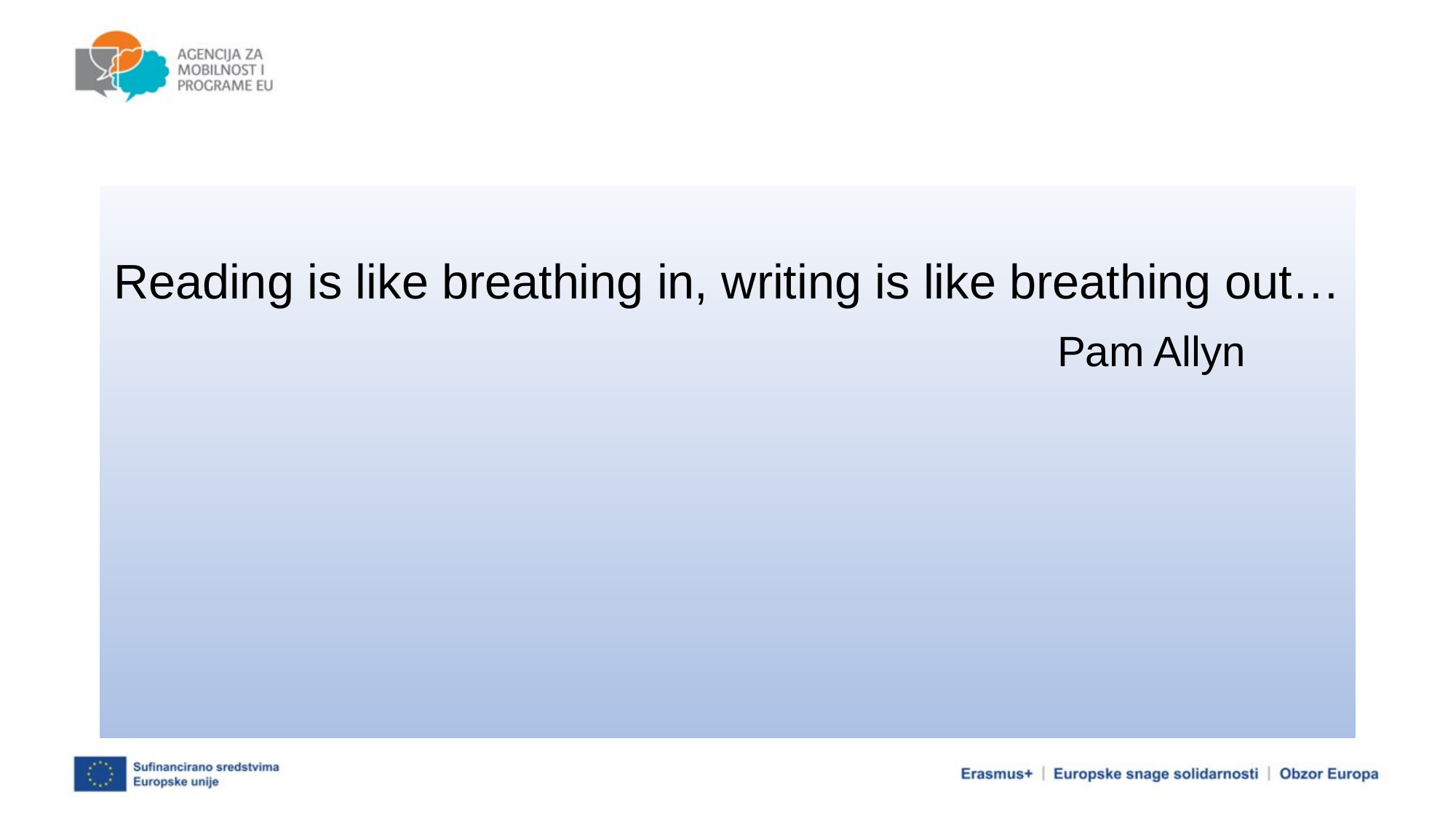

Reading is like breathing in, writing is like breathing out…
                                                               Pam Allyn